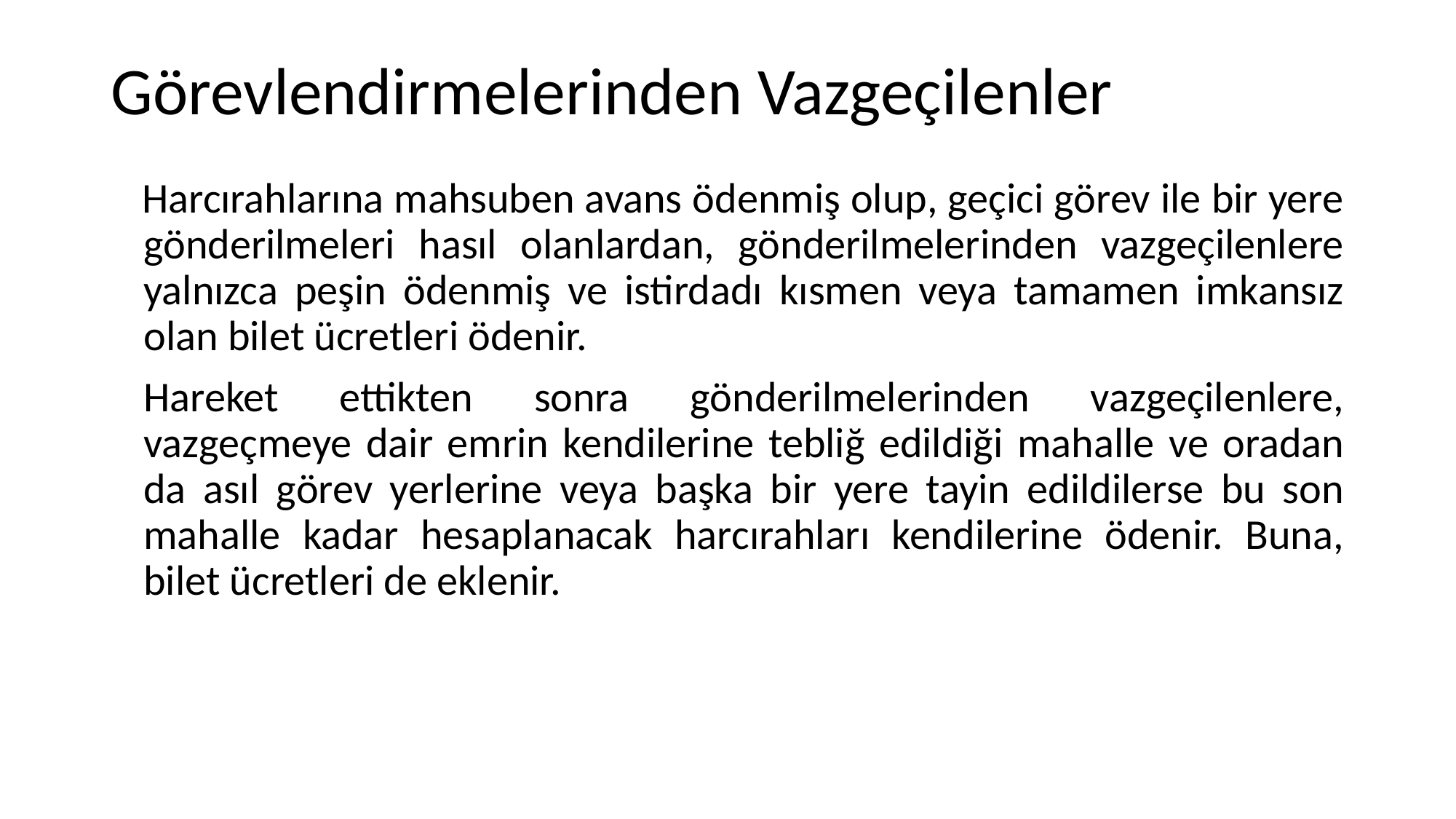

# Görevlendirmelerinden Vazgeçilenler
   Harcırahlarına mahsuben avans ödenmiş olup, geçici görev ile bir yere gönderilmeleri hasıl olanlardan, gönderilmelerinden vazgeçilenlere yalnızca peşin ödenmiş ve istirdadı kısmen veya tamamen imkansız olan bilet ücretleri ödenir.
	Hareket ettikten sonra gönderilmelerinden vazgeçilenlere, vazgeçmeye dair emrin kendilerine tebliğ edildiği mahalle ve oradan da asıl görev yerlerine veya başka bir yere tayin edildilerse bu son mahalle kadar hesaplanacak harcırahları kendilerine ödenir. Buna, bilet ücretleri de eklenir.